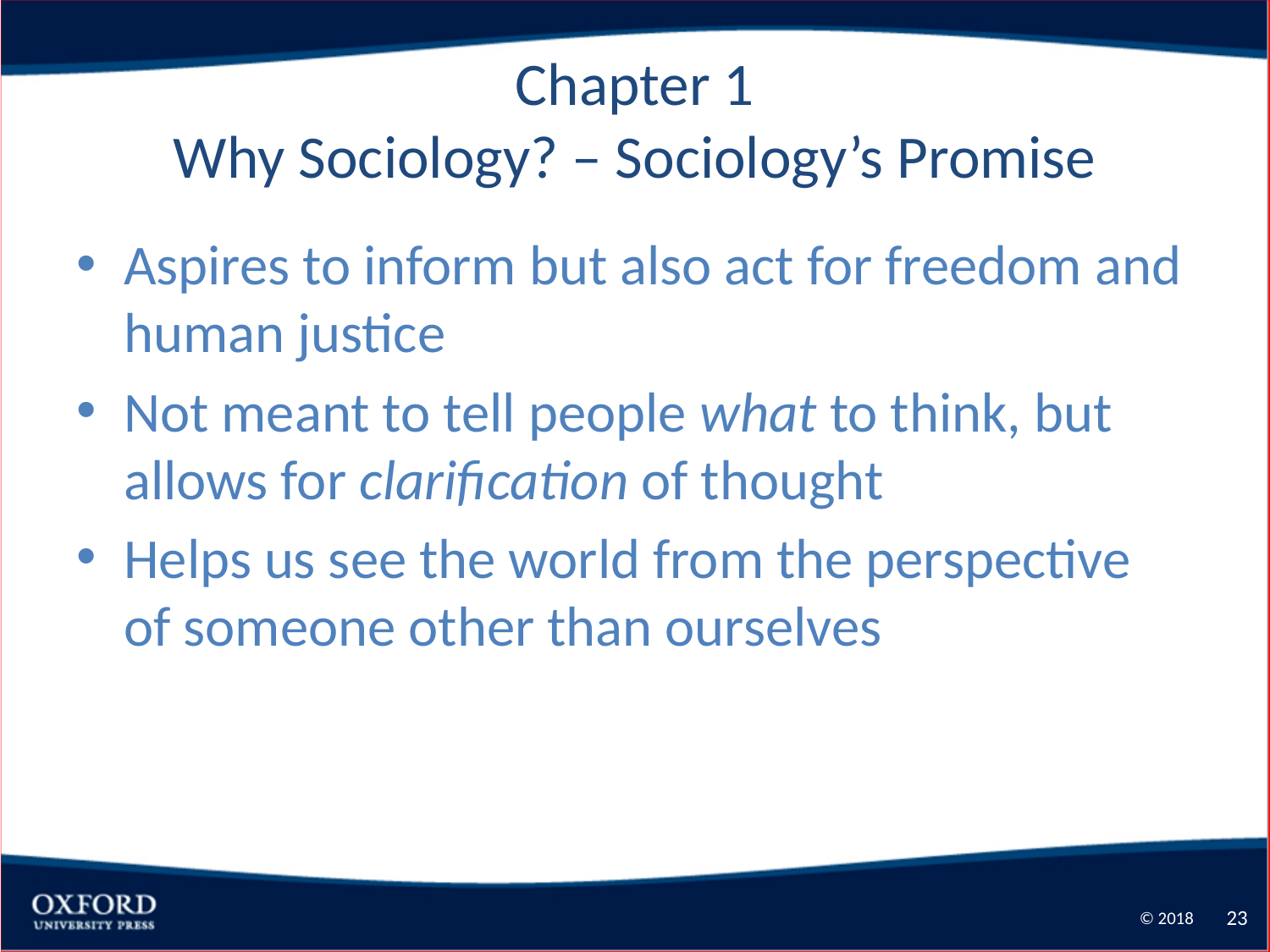

# Chapter 1 Why Sociology? – Sociology’s Promise
Aspires to inform but also act for freedom and human justice
Not meant to tell people what to think, but allows for clarification of thought
Helps us see the world from the perspective
of someone other than ourselves